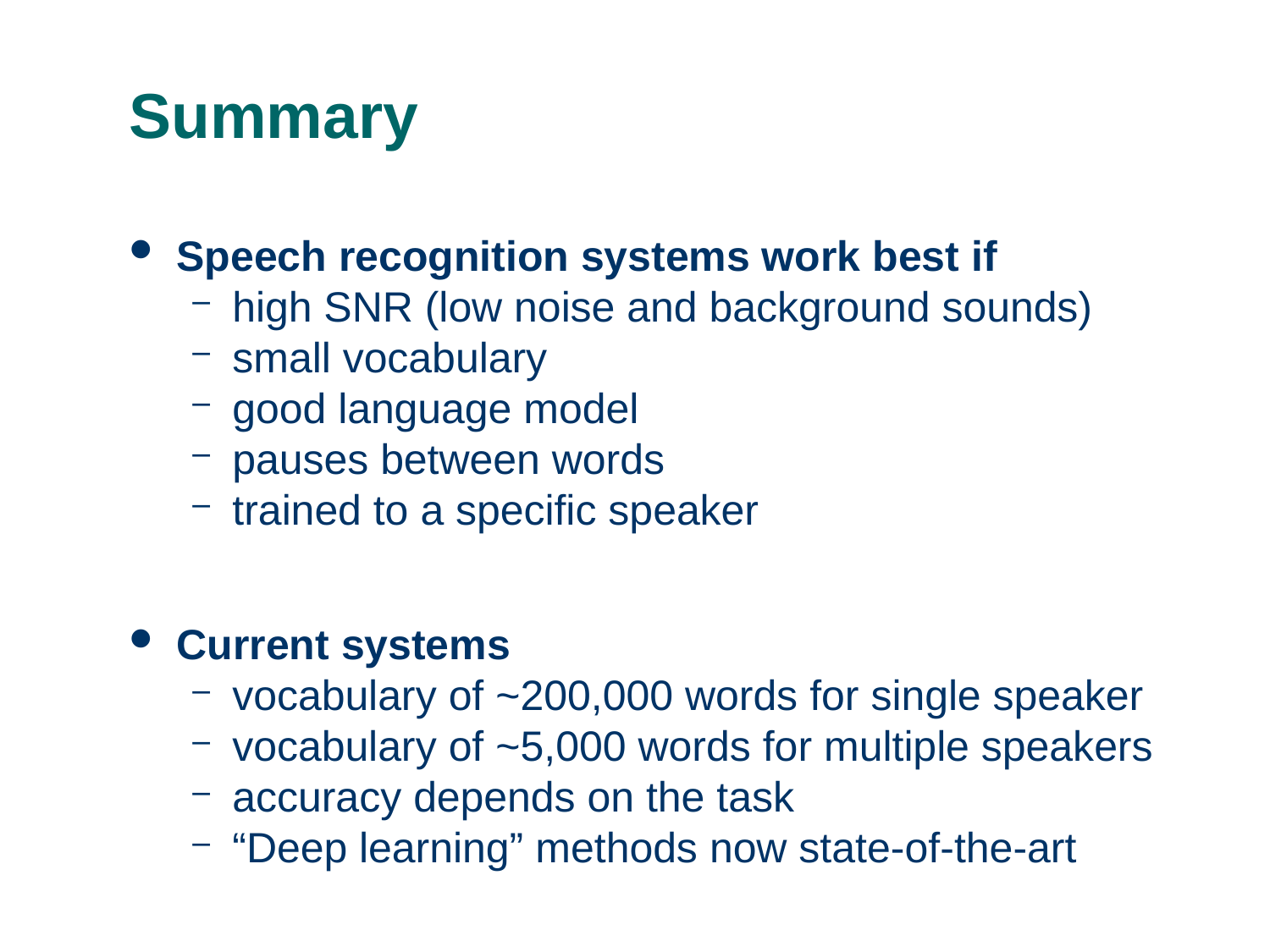

# Summary
Speech recognition systems work best if
high SNR (low noise and background sounds)
small vocabulary
good language model
pauses between words
trained to a specific speaker

Current systems
vocabulary of ~200,000 words for single speaker
vocabulary of ~5,000 words for multiple speakers
accuracy depends on the task
“Deep learning” methods now state-of-the-art